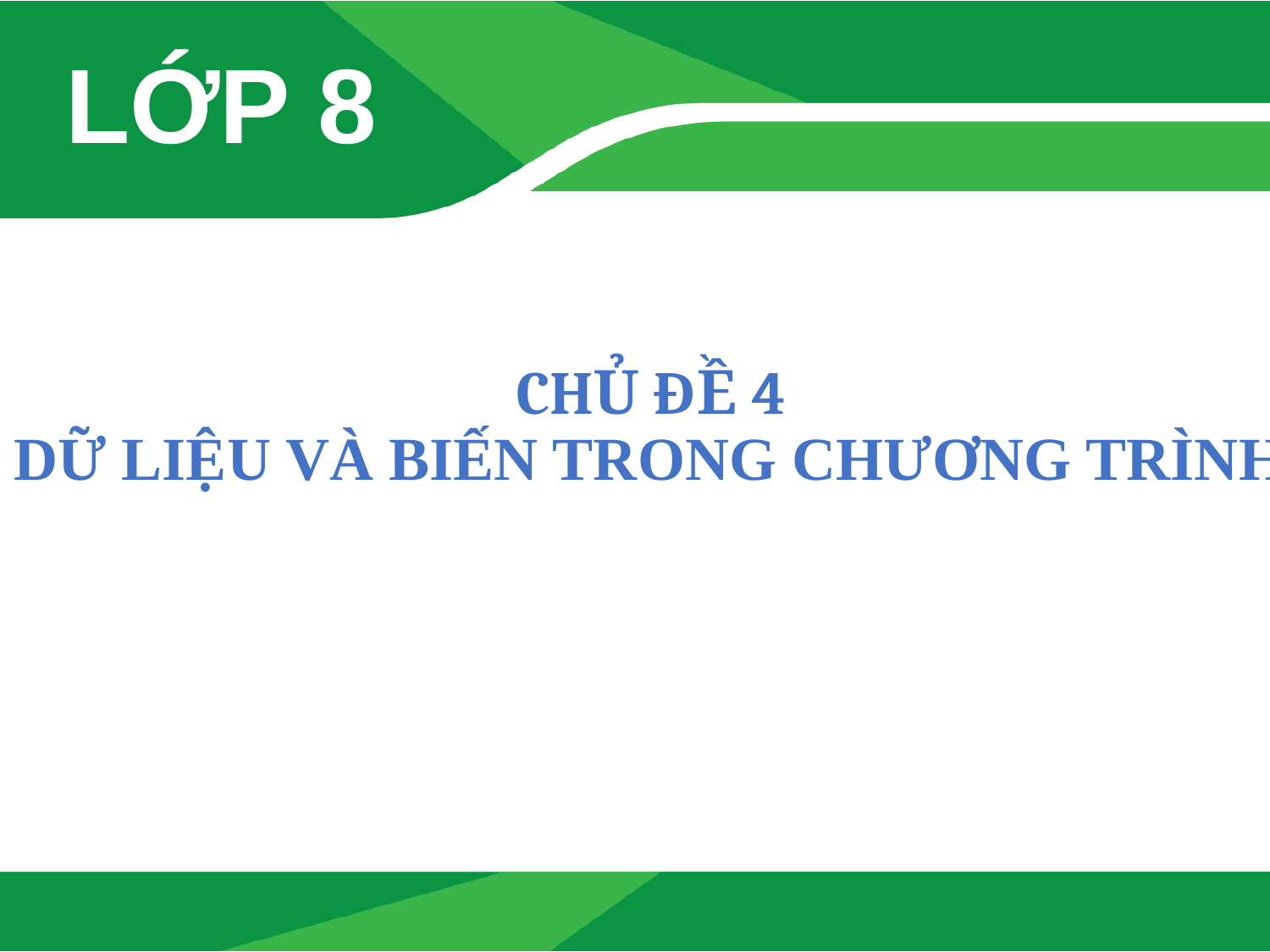

# CHỦ ĐỀ 4 DỮ LIỆU VÀ BIẾN TRONG CHƯƠNG TRÌNH